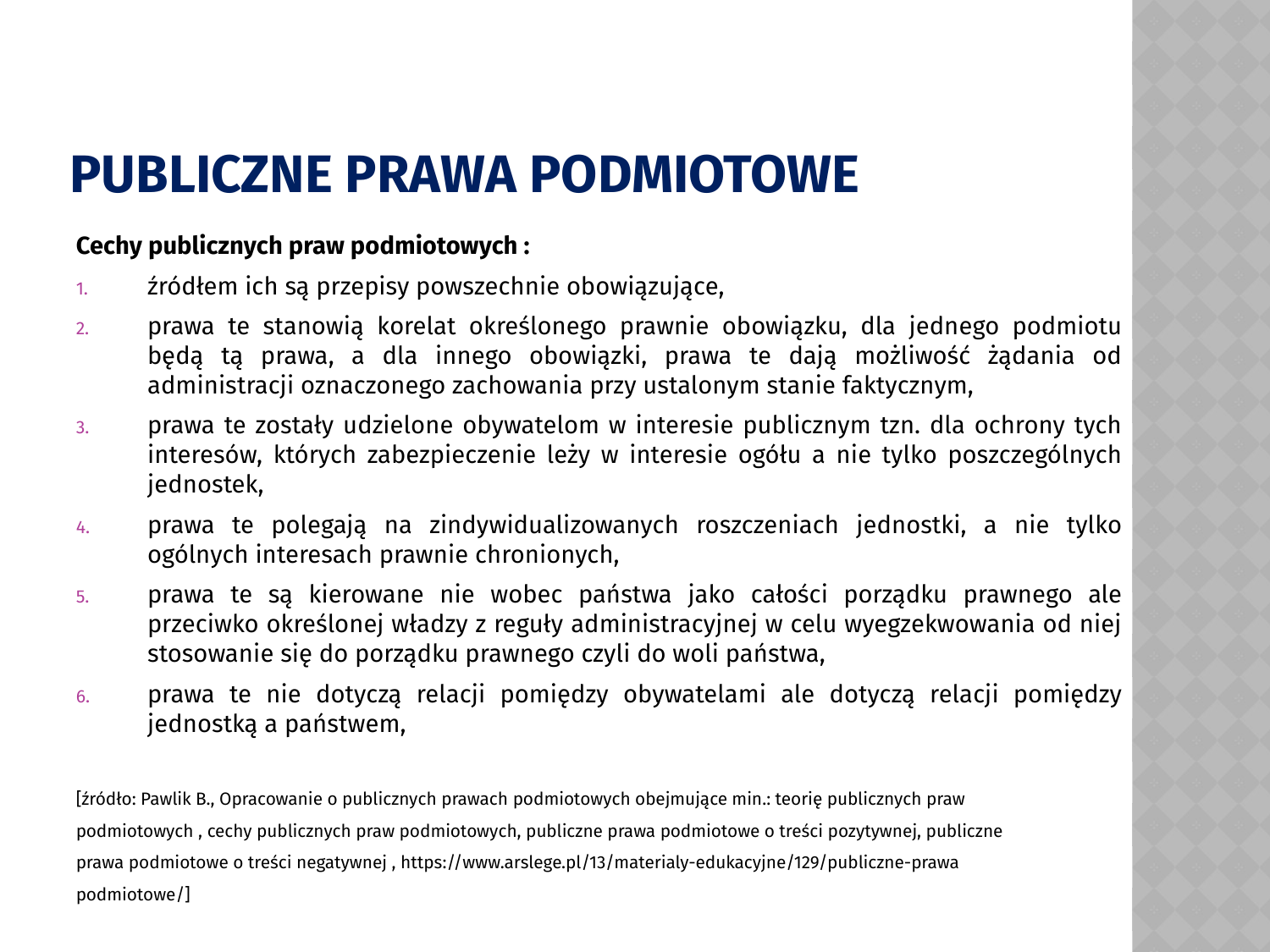

# Publiczne prawa podmiotowe
Cechy publicznych praw podmiotowych :
źródłem ich są przepisy powszechnie obowiązujące,
prawa te stanowią korelat określonego prawnie obowiązku, dla jednego podmiotu będą tą prawa, a dla innego obowiązki, prawa te dają możliwość żądania od administracji oznaczonego zachowania przy ustalonym stanie faktycznym,
prawa te zostały udzielone obywatelom w interesie publicznym tzn. dla ochrony tych interesów, których zabezpieczenie leży w interesie ogółu a nie tylko poszczególnych jednostek,
prawa te polegają na zindywidualizowanych roszczeniach jednostki, a nie tylko ogólnych interesach prawnie chronionych,
prawa te są kierowane nie wobec państwa jako całości porządku prawnego ale przeciwko określonej władzy z reguły administracyjnej w celu wyegzekwowania od niej stosowanie się do porządku prawnego czyli do woli państwa,
prawa te nie dotyczą relacji pomiędzy obywatelami ale dotyczą relacji pomiędzy jednostką a państwem,

[źródło: Pawlik B., Opracowanie o publicznych prawach podmiotowych obejmujące min.: teorię publicznych praw
podmiotowych , cechy publicznych praw podmiotowych, publiczne prawa podmiotowe o treści pozytywnej, publiczne
prawa podmiotowe o treści negatywnej , https://www.arslege.pl/13/materialy-edukacyjne/129/publiczne-prawa
podmiotowe/]